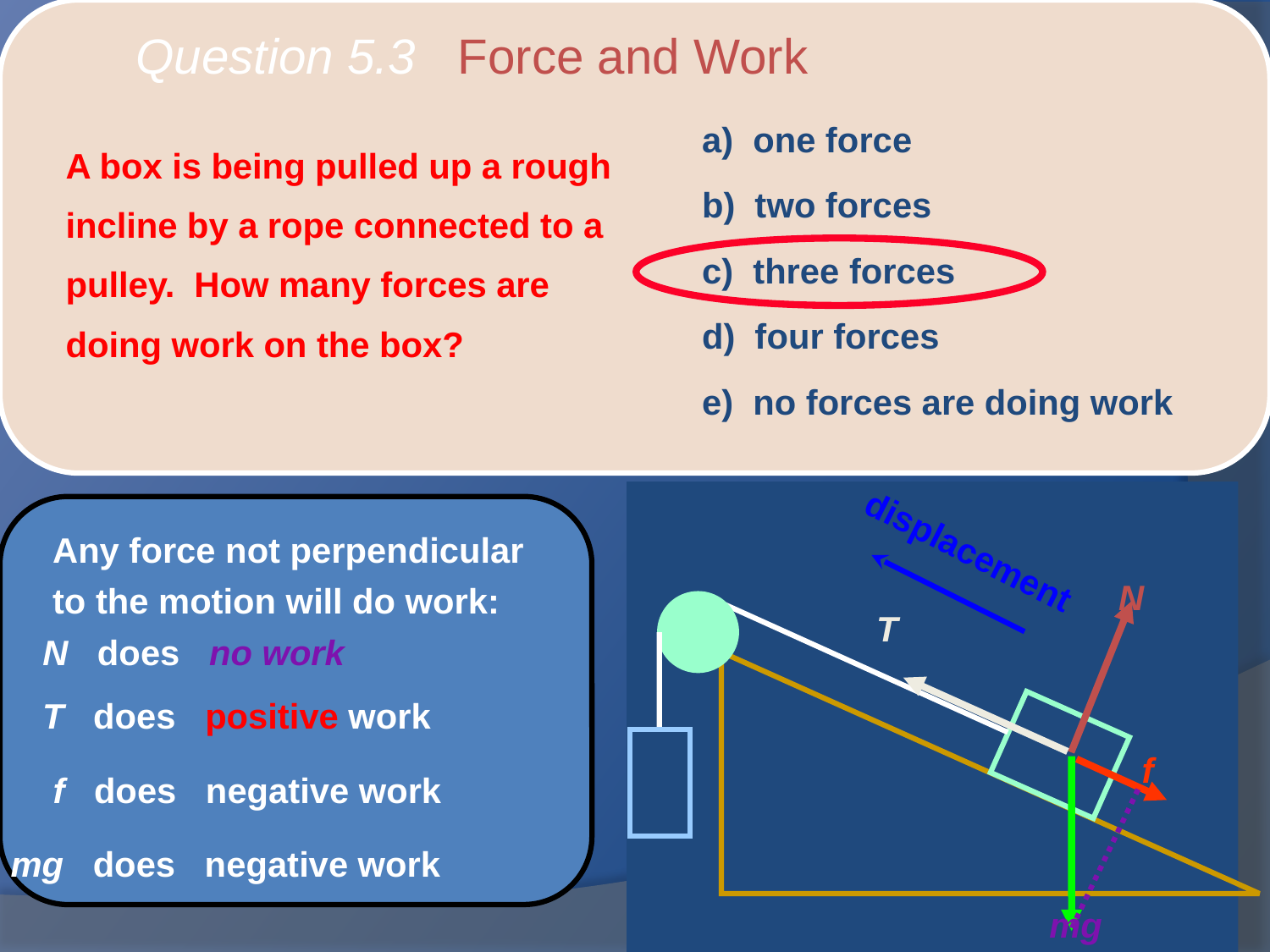

# Question 5.3   Force and Work
a)  one force
b)  two forces
c)  three forces
d)  four forces
e)  no forces are doing work
	A box is being pulled up a rough incline by a rope connected to a pulley.  How many forces are doing work on the box?

	Any force not perpendicular
to the motion will do work:
displacement

N

T

f

mg

N   does   no work

T   does   positive work

f   does   negative work
mg   does   negative work